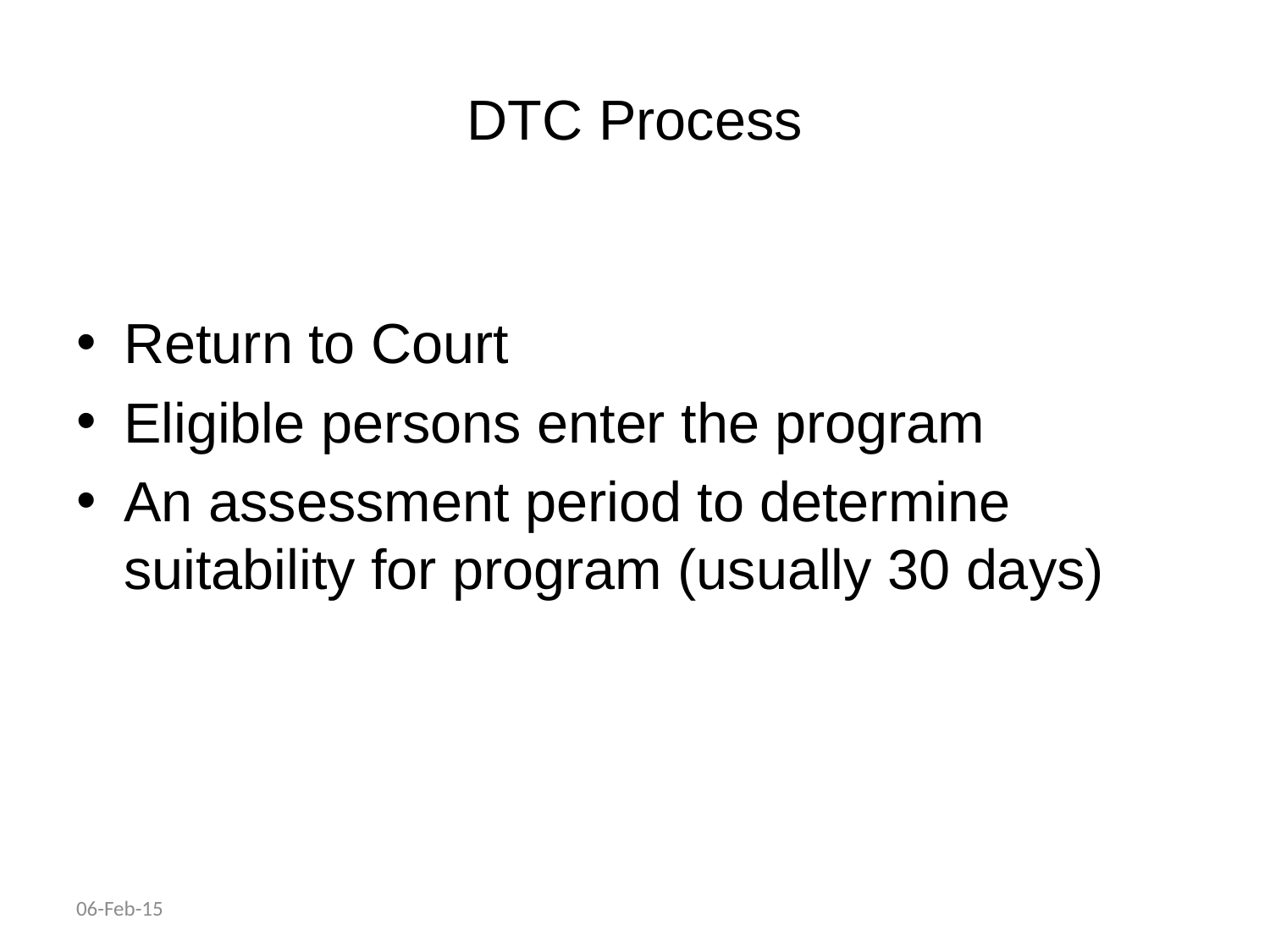

# DTC Process

Return to Court
Eligible persons enter the program
An assessment period to determine suitability for program (usually 30 days)
06-Feb-15